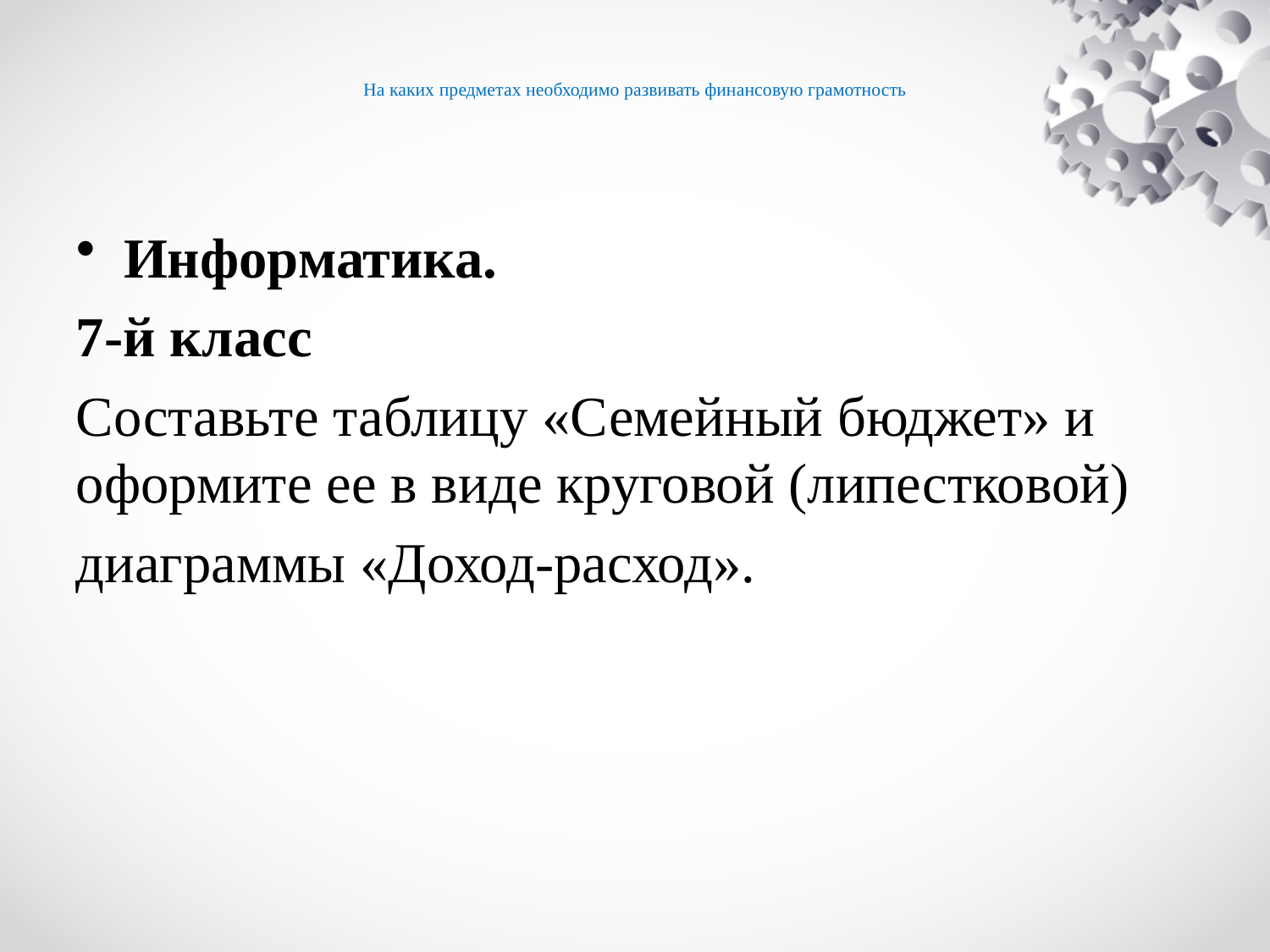

# На каких предметах необходимо развивать финансовую грамотность
Информатика.
7-й класс
Составьте таблицу «Семейный бюджет» и оформите ее в виде круговой (липестковой)
диаграммы «Доход-расход».